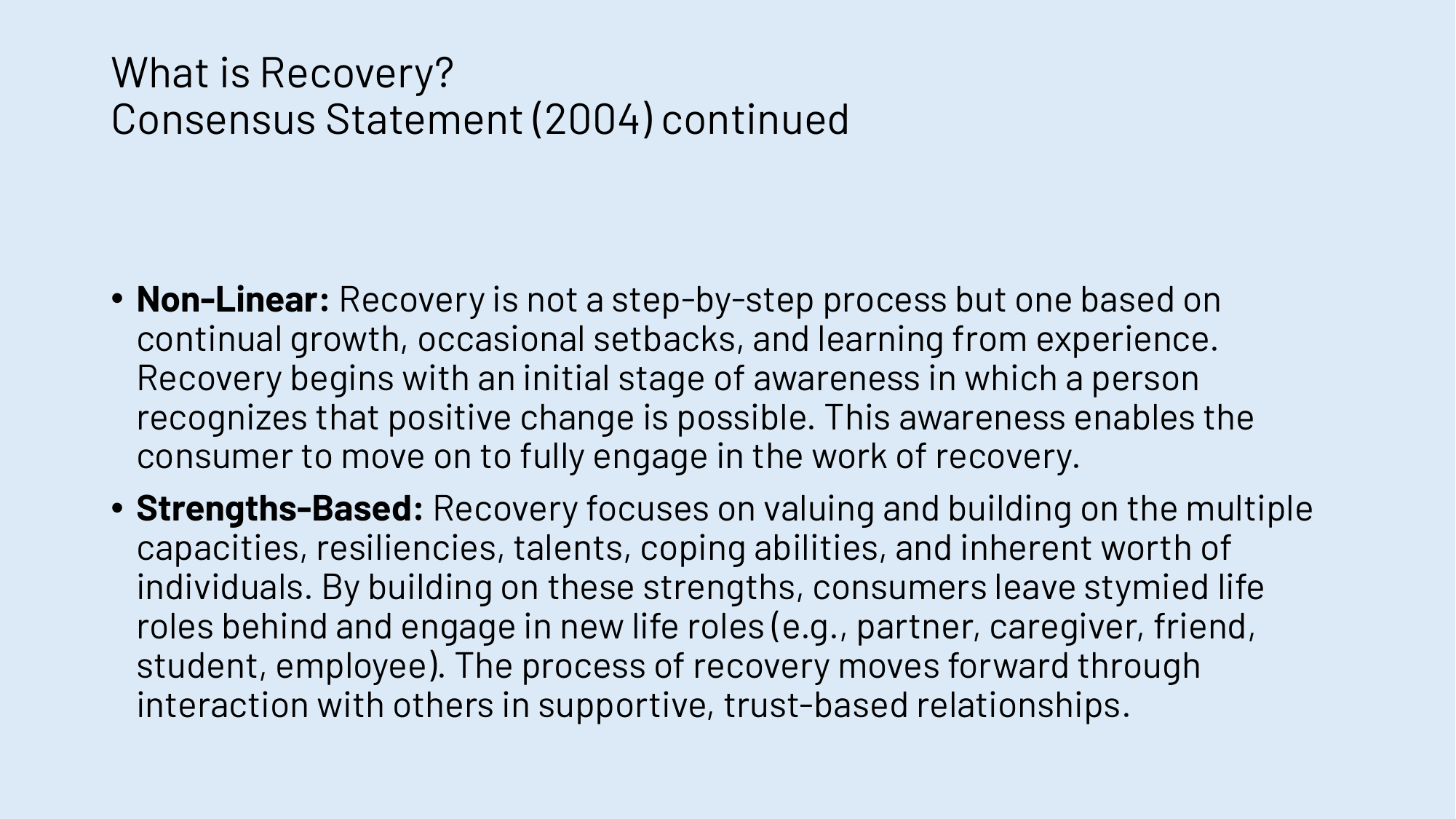

# What is Recovery? Consensus Statement (2004) continued

Non-Linear: Recovery is not a step-by-step process but one based on continual growth, occasional setbacks, and learning from experience. Recovery begins with an initial stage of awareness in which a person recognizes that positive change is possible. This awareness enables the consumer to move on to fully engage in the work of recovery.
Strengths-Based: Recovery focuses on valuing and building on the multiple capacities, resiliencies, talents, coping abilities, and inherent worth of individuals. By building on these strengths, consumers leave stymied life roles behind and engage in new life roles (e.g., partner, caregiver, friend, student, employee). The process of recovery moves forward through interaction with others in supportive, trust-based relationships.